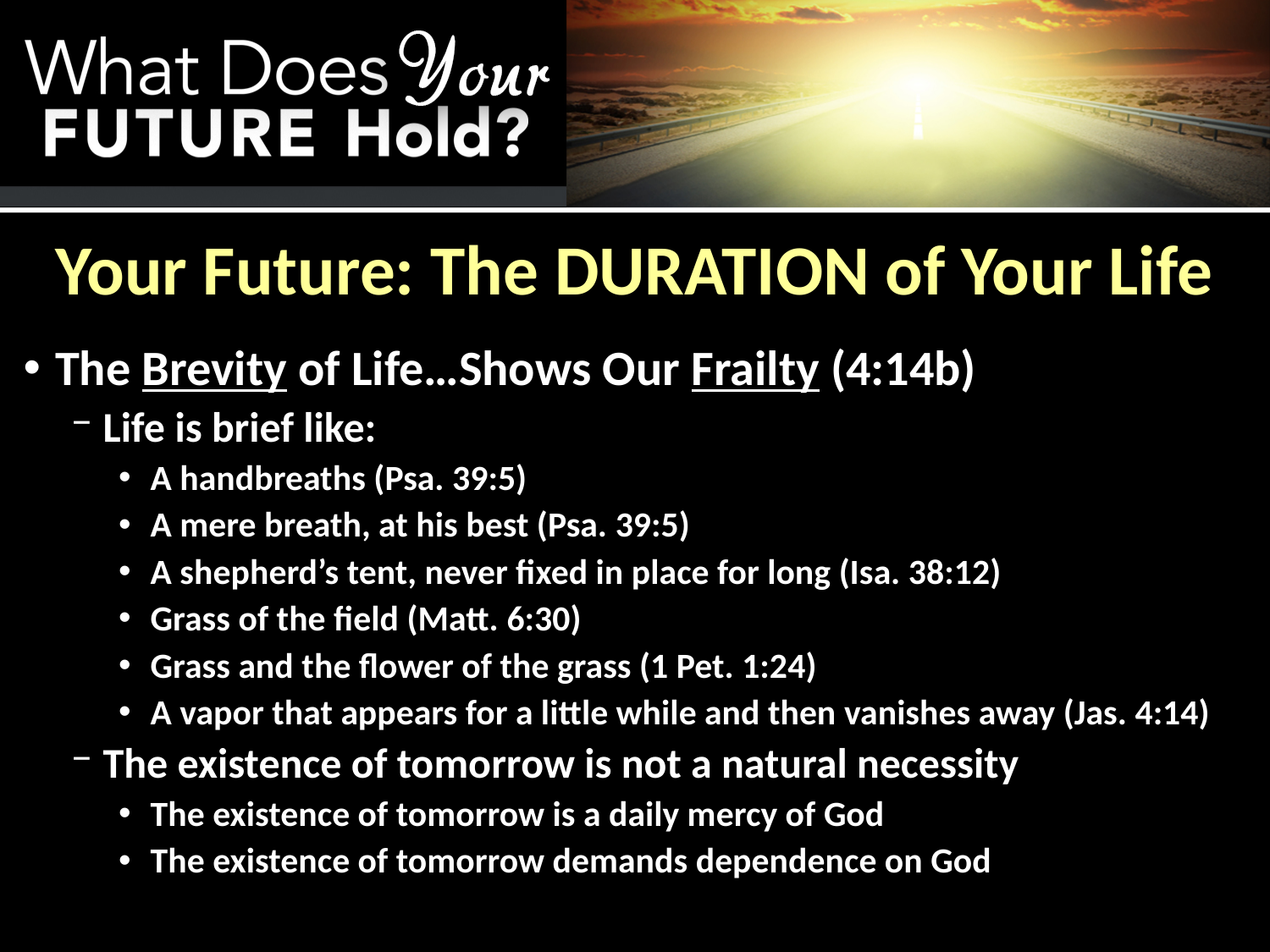

# Your Future: The DURATION of Your Life
The Brevity of Life…Shows Our Frailty (4:14b)
Life is brief like:
A handbreaths (Psa. 39:5)
A mere breath, at his best (Psa. 39:5)
A shepherd’s tent, never fixed in place for long (Isa. 38:12)
Grass of the field (Matt. 6:30)
Grass and the flower of the grass (1 Pet. 1:24)
A vapor that appears for a little while and then vanishes away (Jas. 4:14)
The existence of tomorrow is not a natural necessity
The existence of tomorrow is a daily mercy of God
The existence of tomorrow demands dependence on God